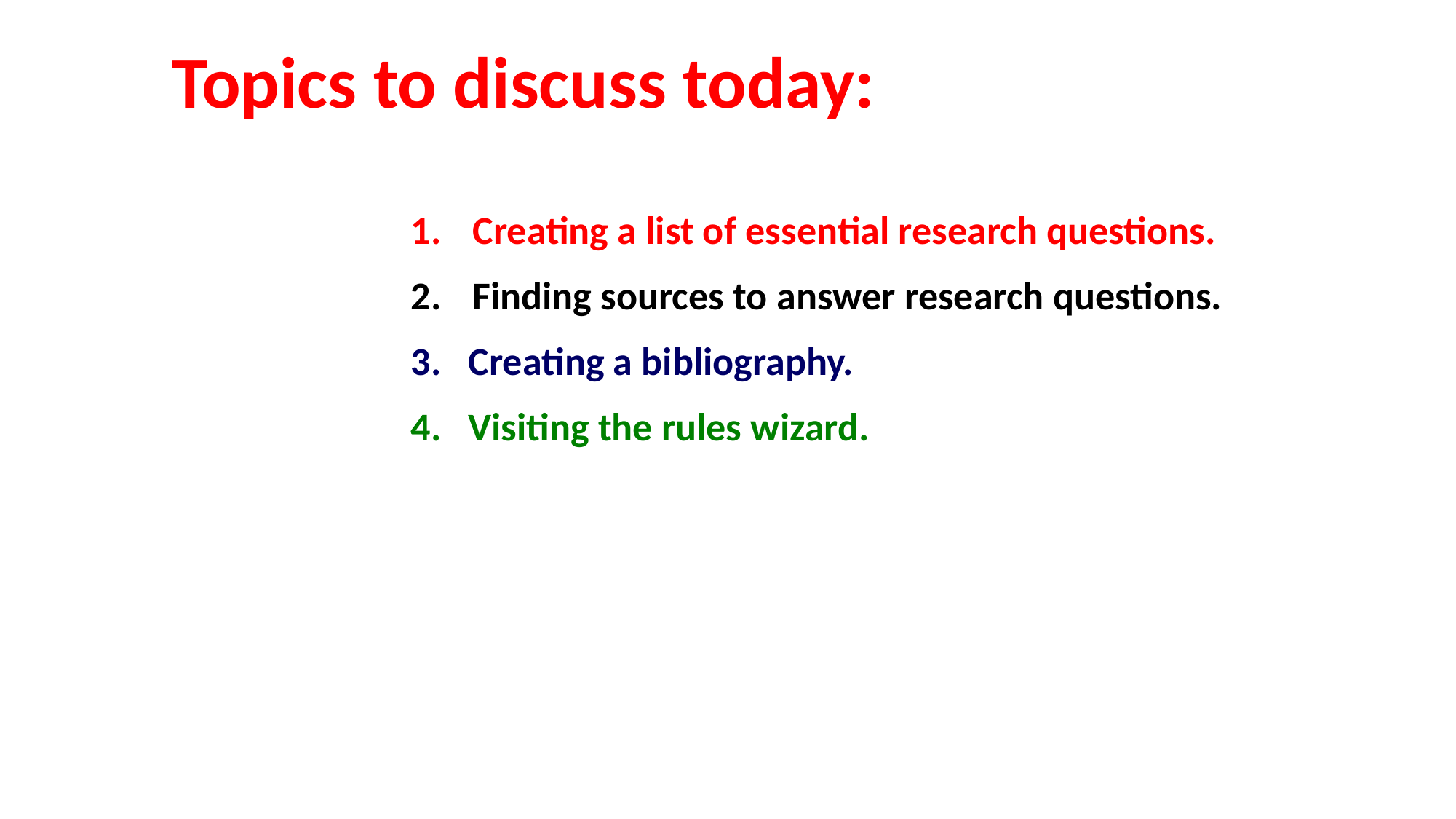

Topics to discuss today:

Creating a list of essential research questions.
Finding sources to answer research questions.
3.   Creating a bibliography.
4.   Visiting the rules wizard.